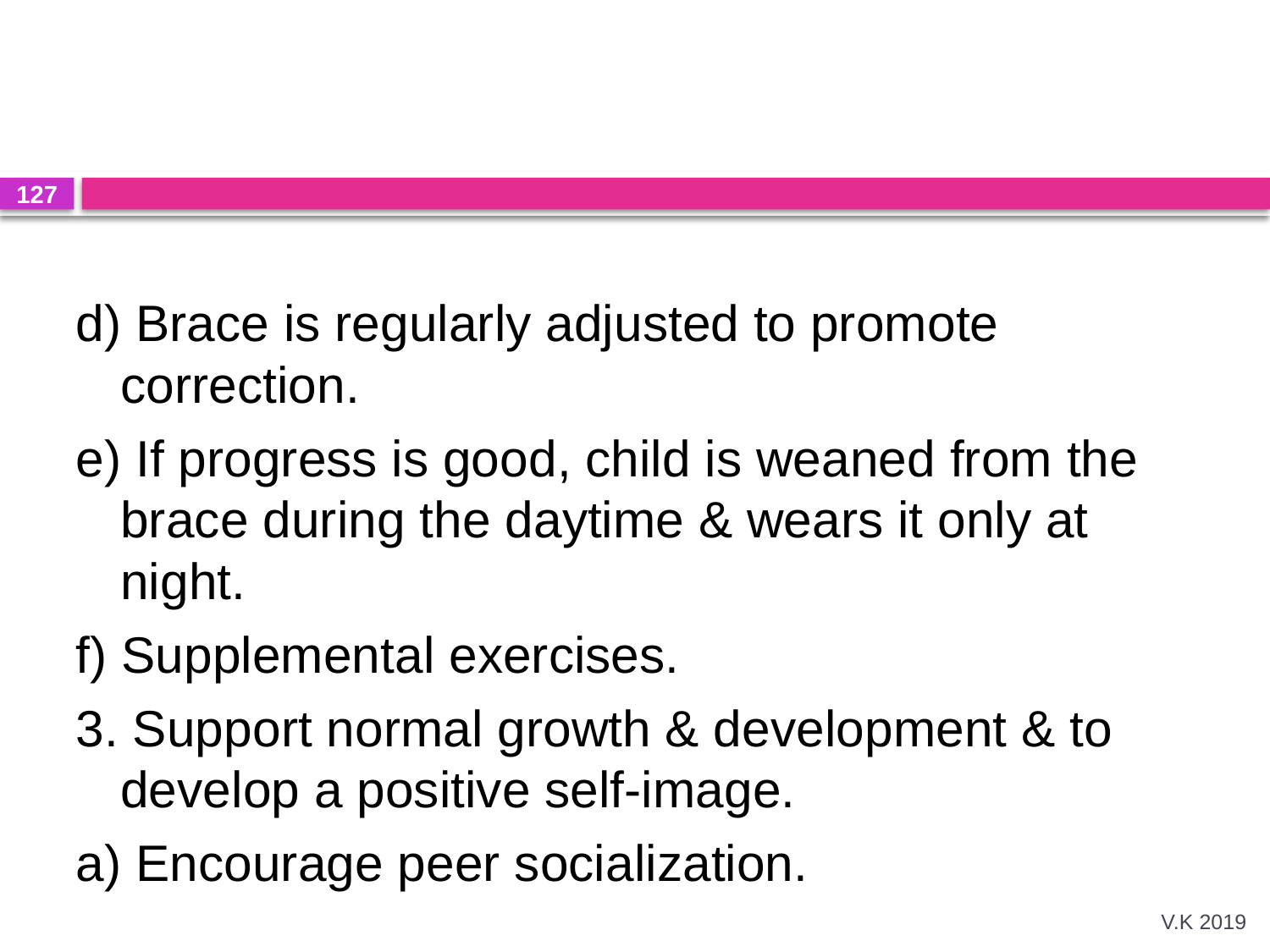

#

d) Brace is regularly adjusted to promote correction.
e) If progress is good, child is weaned from the brace during the daytime & wears it only at night.
f) Supplemental exercises.
3. Support normal growth & development & to develop a positive self-image.
a) Encourage peer socialization.
127
V.K 2019